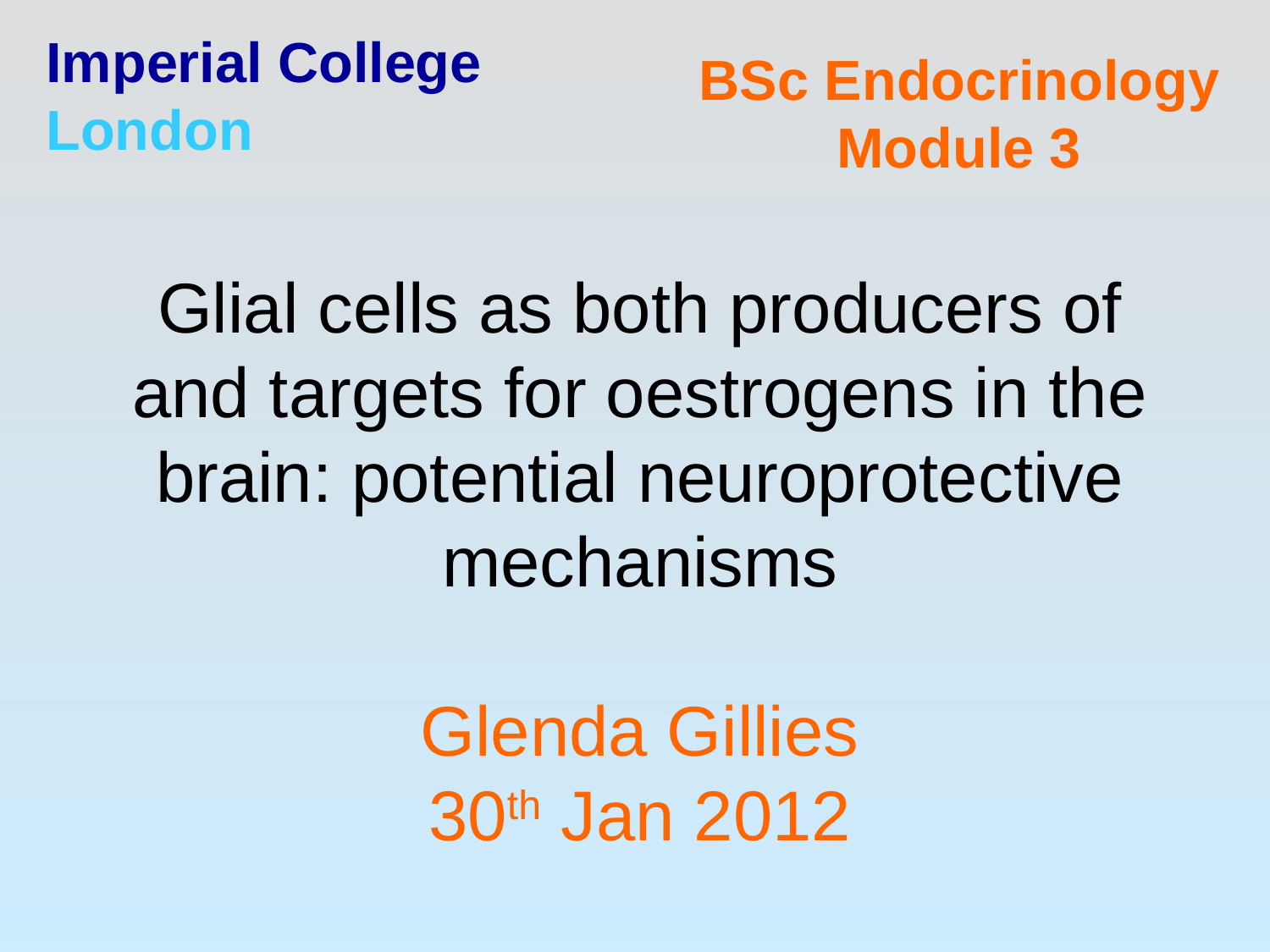

Imperial College London

BSc Endocrinology
Module 3
# Glial cells as both producers of and targets for oestrogens in the brain: potential neuroprotective mechanisms Glenda Gillies 30th Jan 2012